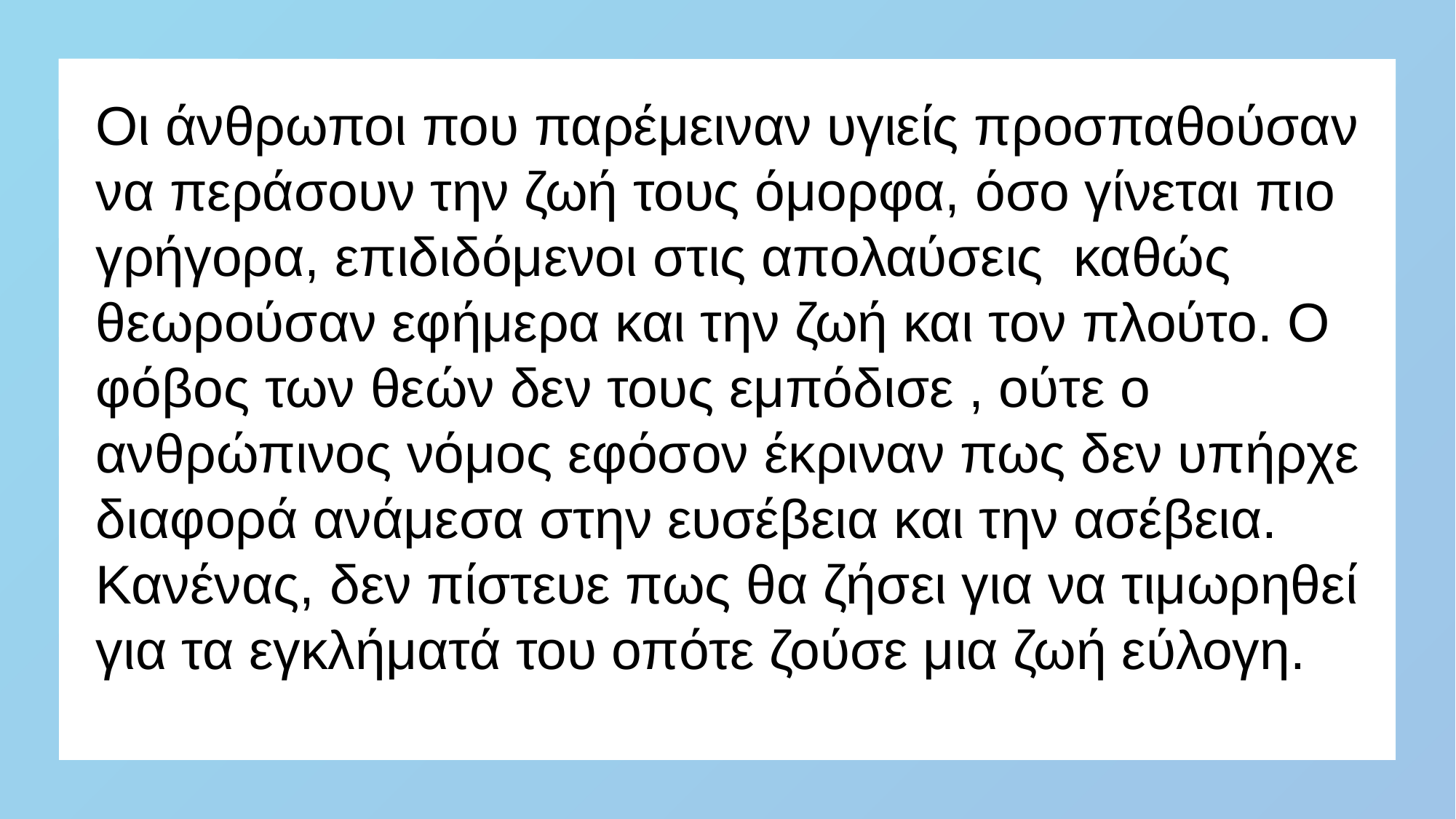

Οι άνθρωποι που παρέμειναν υγιείς προσπαθούσαν να περάσουν την ζωή τους όμορφα, όσο γίνεται πιο γρήγορα, επιδιδόμενοι στις απολαύσεις  καθώς θεωρούσαν εφήμερα και την ζωή και τον πλούτο. Ο φόβος των θεών δεν τους εμπόδισε , ούτε ο ανθρώπινος νόμος εφόσον έκριναν πως δεν υπήρχε διαφορά ανάμεσα στην ευσέβεια και την ασέβεια. Κανένας, δεν πίστευε πως θα ζήσει για να τιμωρηθεί για τα εγκλήματά του οπότε ζούσε μια ζωή εύλογη.